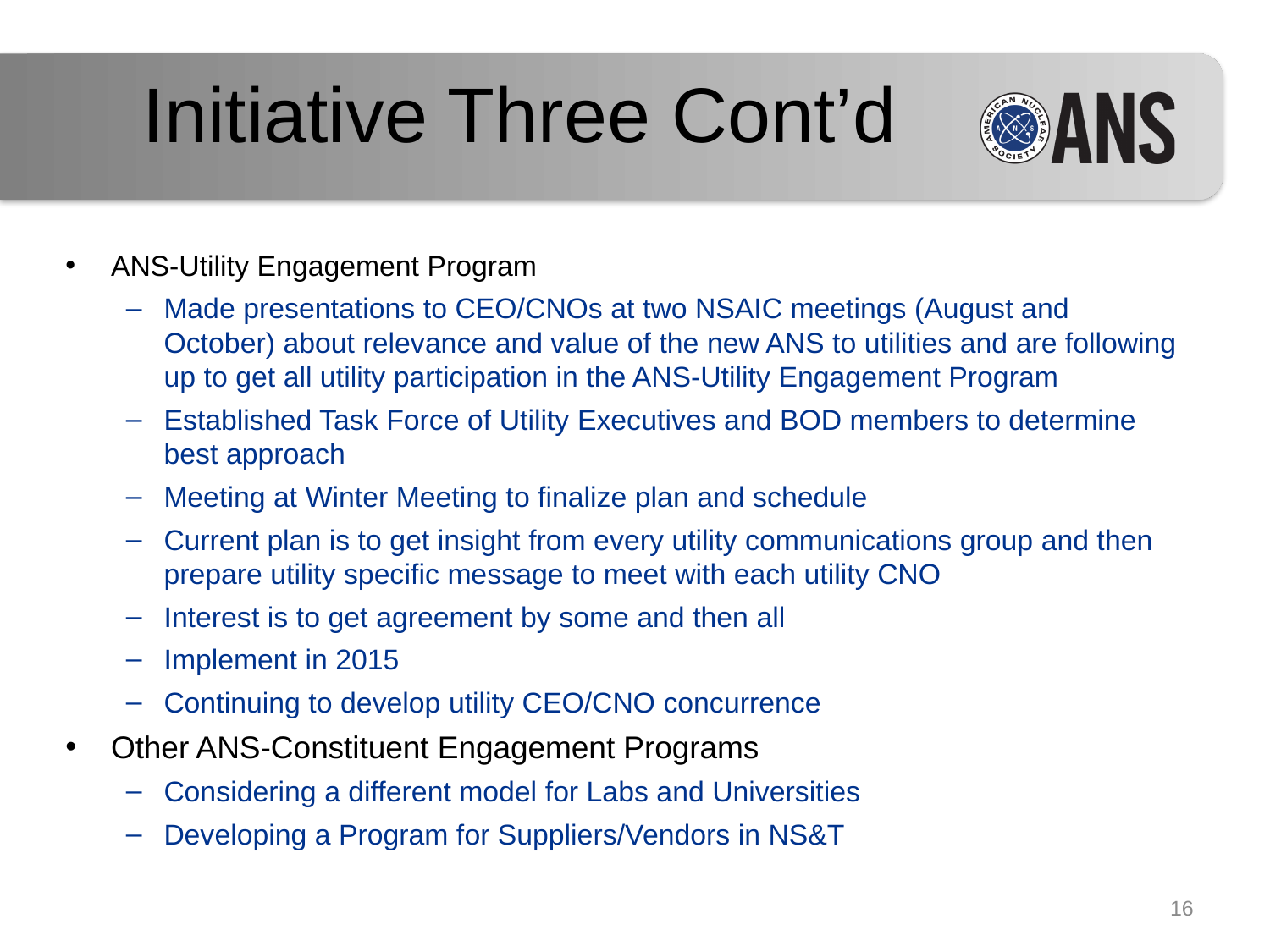

# Initiative Three Cont’d
ANS-Utility Engagement Program
Made presentations to CEO/CNOs at two NSAIC meetings (August and October) about relevance and value of the new ANS to utilities and are following up to get all utility participation in the ANS-Utility Engagement Program
Established Task Force of Utility Executives and BOD members to determine best approach
Meeting at Winter Meeting to finalize plan and schedule
Current plan is to get insight from every utility communications group and then prepare utility specific message to meet with each utility CNO
Interest is to get agreement by some and then all
Implement in 2015
Continuing to develop utility CEO/CNO concurrence
Other ANS-Constituent Engagement Programs
Considering a different model for Labs and Universities
Developing a Program for Suppliers/Vendors in NS&T

16